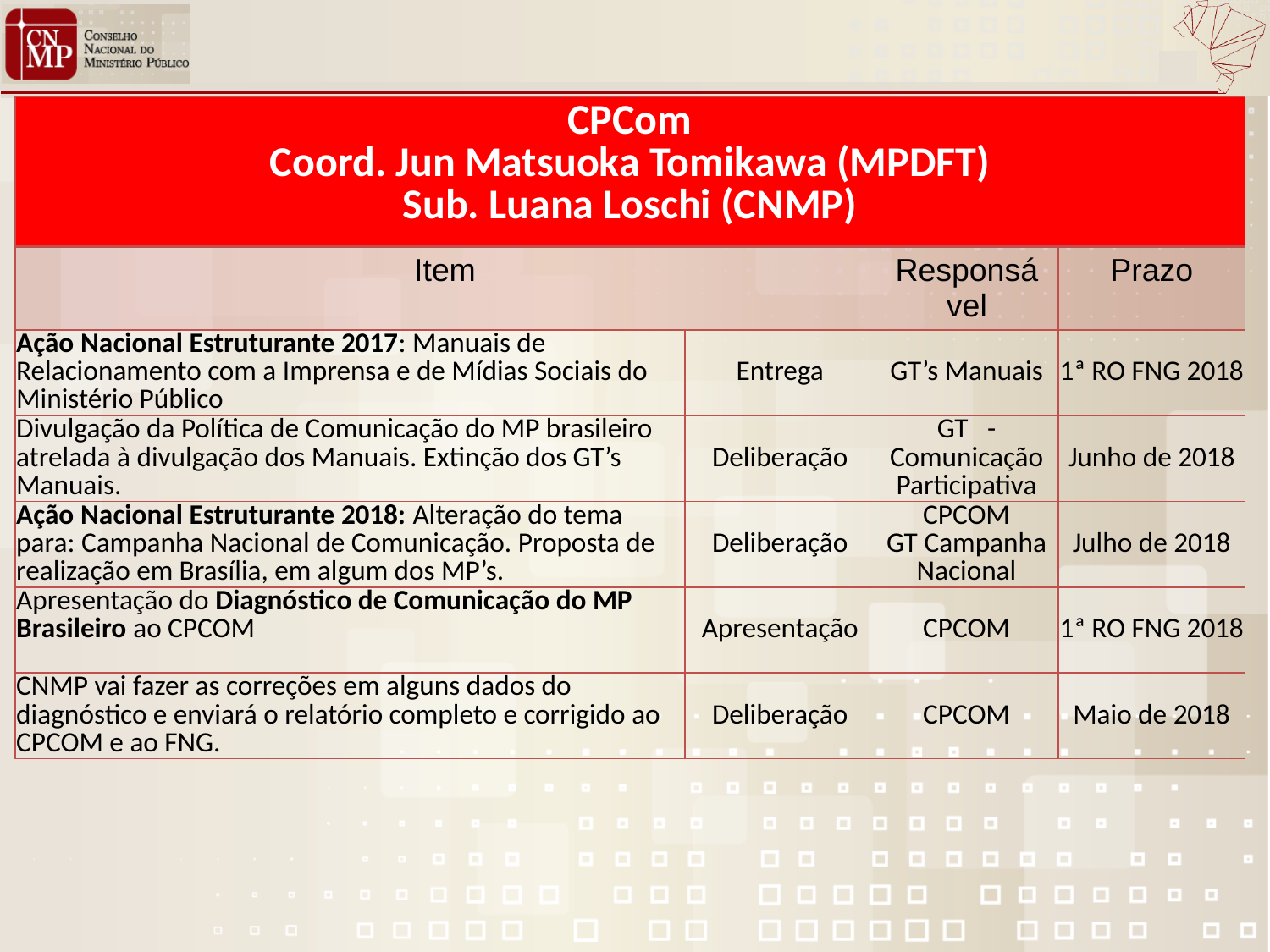

| CPCom Coord. Jun Matsuoka Tomikawa (MPDFT) Sub. Luana Loschi (CNMP) |  |  |  |
| --- | --- | --- | --- |
| Item |  | Responsável | Prazo |
| Ação Nacional Estruturante 2017: Manuais de Relacionamento com a Imprensa e de Mídias Sociais do Ministério Público | Entrega | GT’s Manuais | 1ª RO FNG 2018 |
| Divulgação da Política de Comunicação do MP brasileiro atrelada à divulgação dos Manuais. Extinção dos GT’s Manuais. | Deliberação | GT -Comunicação Participativa | Junho de 2018 |
| Ação Nacional Estruturante 2018: Alteração do tema para: Campanha Nacional de Comunicação. Proposta de realização em Brasília, em algum dos MP’s. | Deliberação | CPCOM GT Campanha Nacional | Julho de 2018 |
| Apresentação do Diagnóstico de Comunicação do MP Brasileiro ao CPCOM | Apresentação | CPCOM | 1ª RO FNG 2018 |
| CNMP vai fazer as correções em alguns dados do diagnóstico e enviará o relatório completo e corrigido ao CPCOM e ao FNG. | Deliberação | CPCOM | Maio de 2018 |